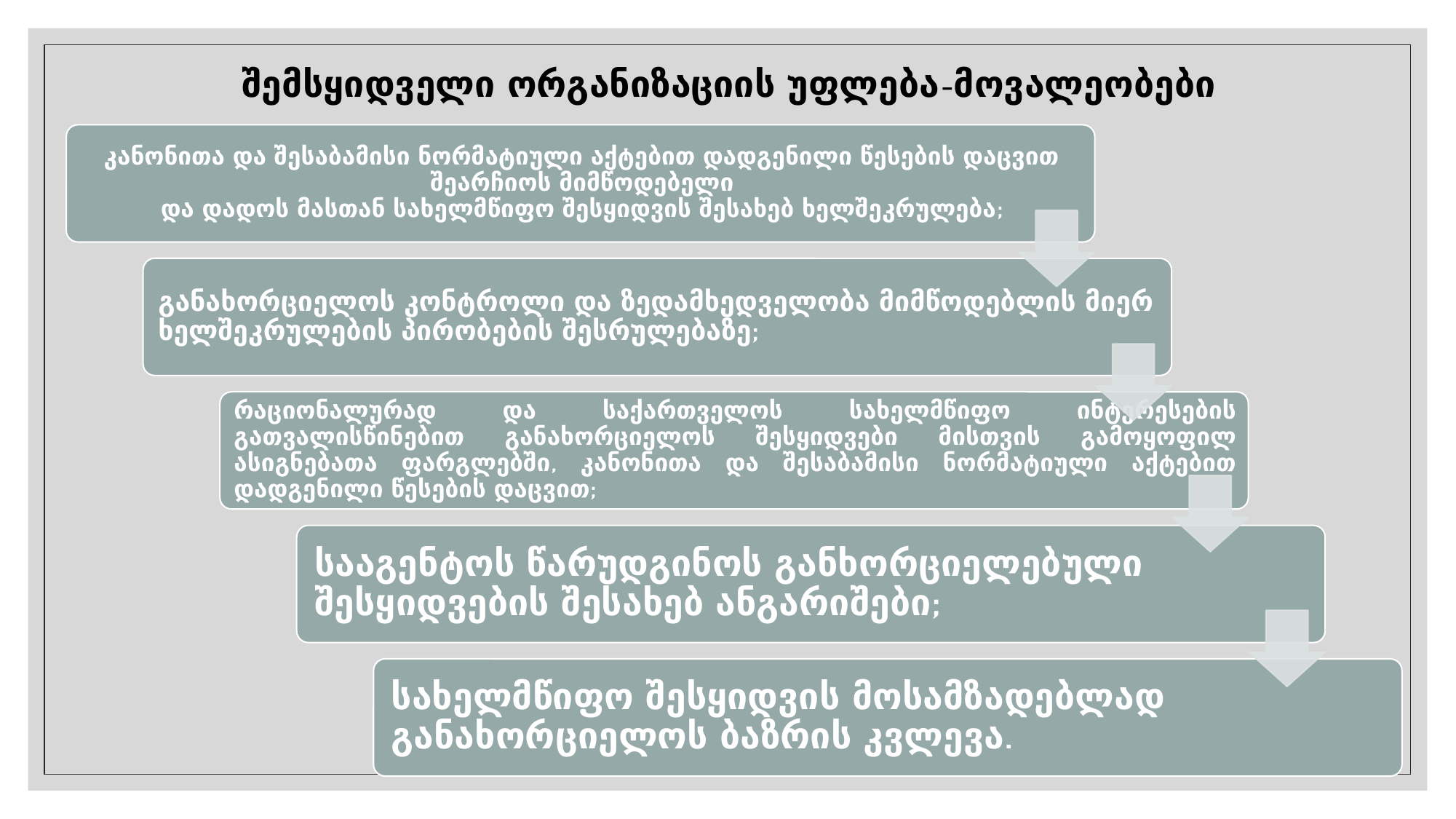

შემსყიდველი ორგანიზაციის უფლება-მოვალეობები
კანონითა და შესაბამისი ნორმატიული აქტებით დადგენილი წესების დაცვით შეარჩიოს მიმწოდებელი და დადოს მასთან სახელმწიფო შესყიდვის შესახებ ხელშეკრულება;
განახორციელოს კონტროლი და ზედამხედველობა მიმწოდებლის მიერ ხელშეკრულების პირობების შესრულებაზე;
რაციონალურად და საქართველოს სახელმწიფო ინტერესების გათვალისწინებით განახორციელოს შესყიდვები მისთვის გამოყოფილ ასიგნებათა ფარგლებში, კანონითა და შესაბამისი ნორმატიული აქტებით დადგენილი წესების დაცვით;
სააგენტოს წარუდგინოს განხორციელებული შესყიდვების შესახებ ანგარიშები;
სახელმწიფო შესყიდვის მოსამზადებლად განახორციელოს ბაზრის კვლევა.